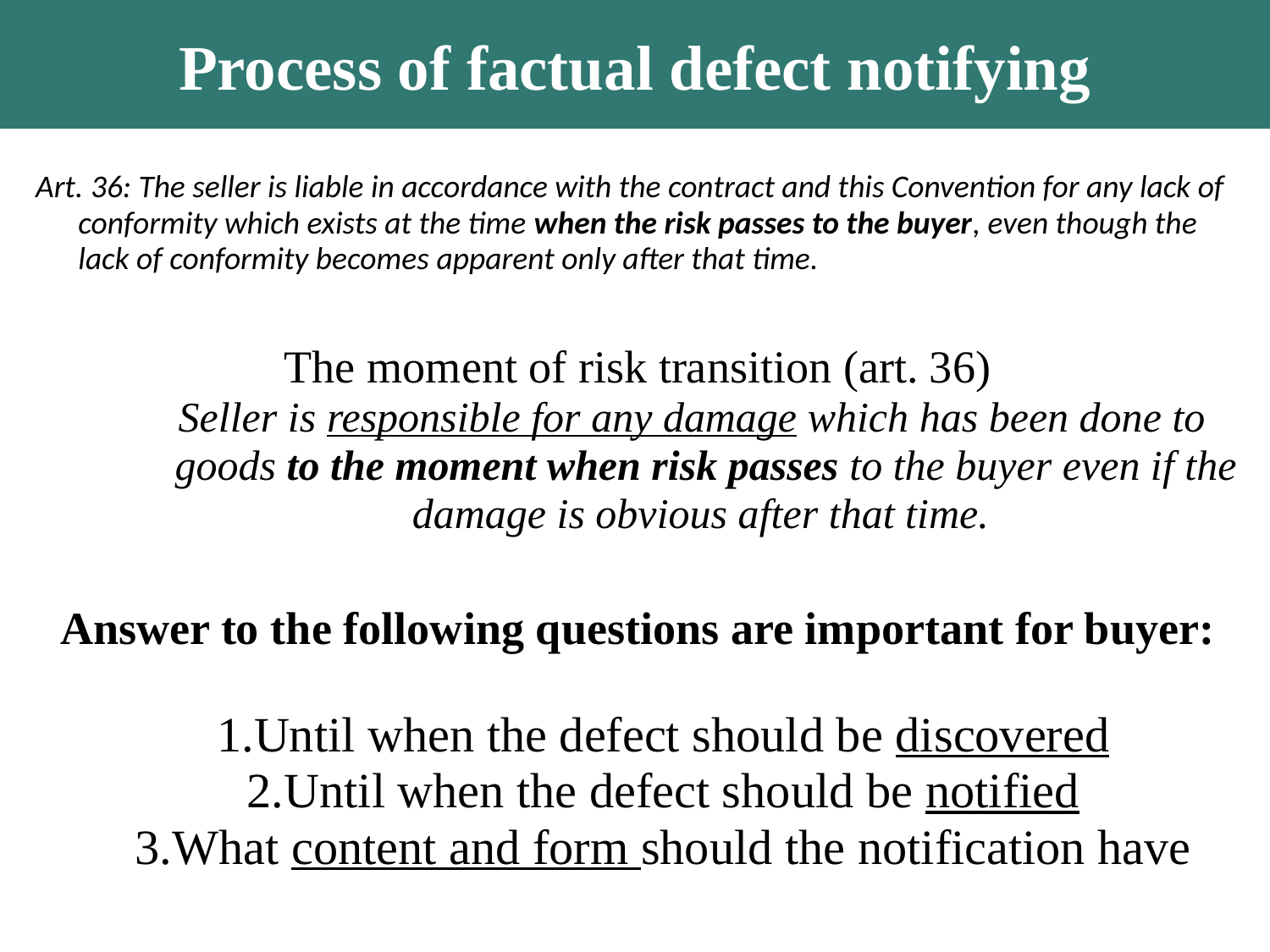

Process of factual defect notifying
Art. 36: The seller is liable in accordance with the contract and this Convention for any lack of conformity which exists at the time when the risk passes to the buyer, even though the lack of conformity becomes ­apparent only after that time.

The moment of risk transition (art. 36)
Seller is responsible for any damage which has been done to goods to the moment when risk passes to the buyer even if the damage is obvious after that time.

Answer to the following questions are important for buyer:

Until when the defect should be discovered
Until when the defect should be notified
What content and form should the notification have